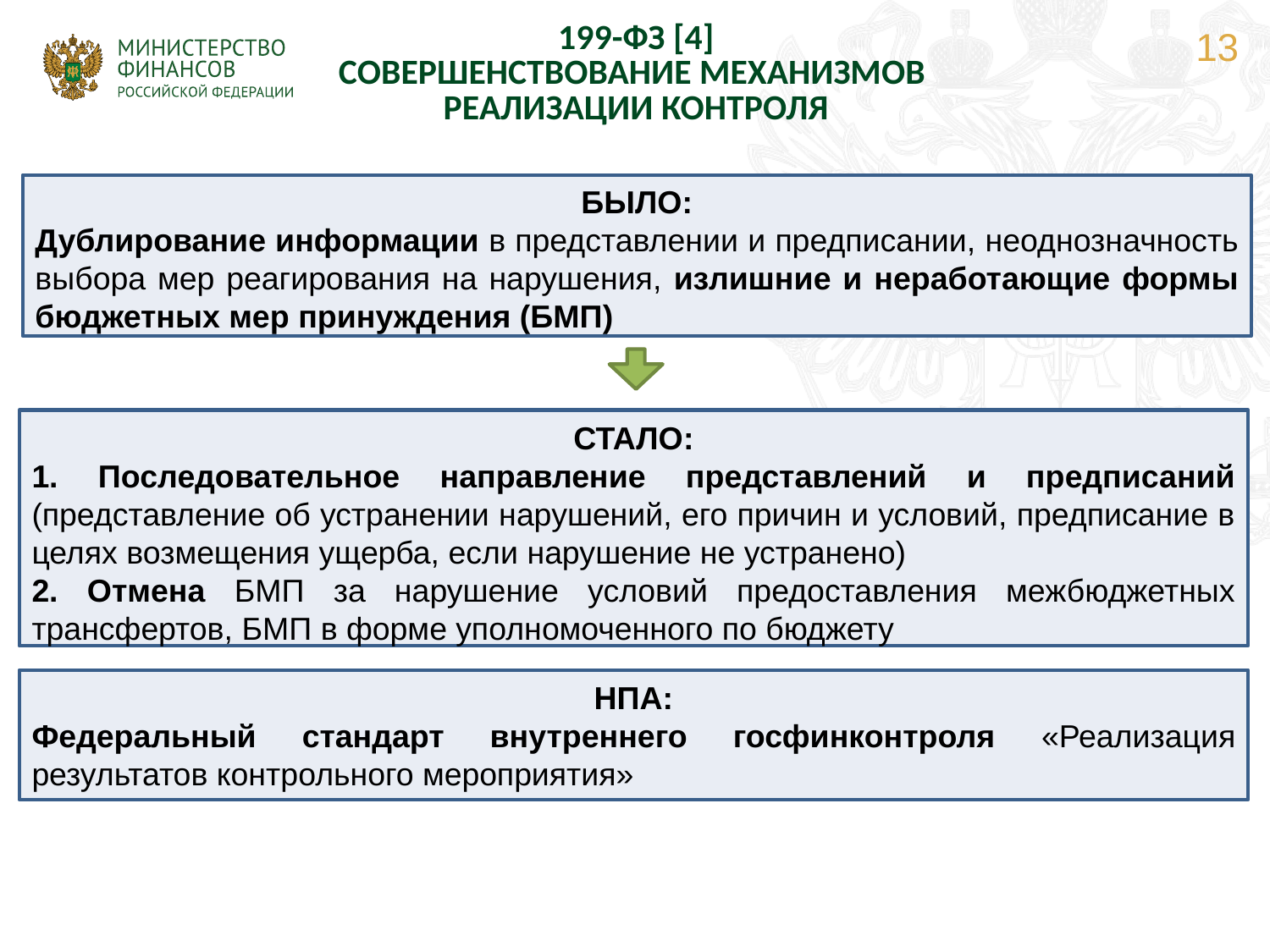

13
| 199-ФЗ [4] СОВЕРШЕНСТВОВАНИЕ МЕХАНИЗМОВ РЕАЛИЗАЦИИ КОНТРОЛЯ |
| --- |

БЫЛО:
Дублирование информации в представлении и предписании, неоднозначность выбора мер реагирования на нарушения, излишние и неработающие формы бюджетных мер принуждения (БМП)

СТАЛО:
1. Последовательное направление представлений и предписаний (представление об устранении нарушений, его причин и условий, предписание в целях возмещения ущерба, если нарушение не устранено)
2. Отмена БМП за нарушение условий предоставления межбюджетных трансфертов, БМП в форме уполномоченного по бюджету

НПА:
Федеральный стандарт внутреннего госфинконтроля «Реализация результатов контрольного мероприятия»